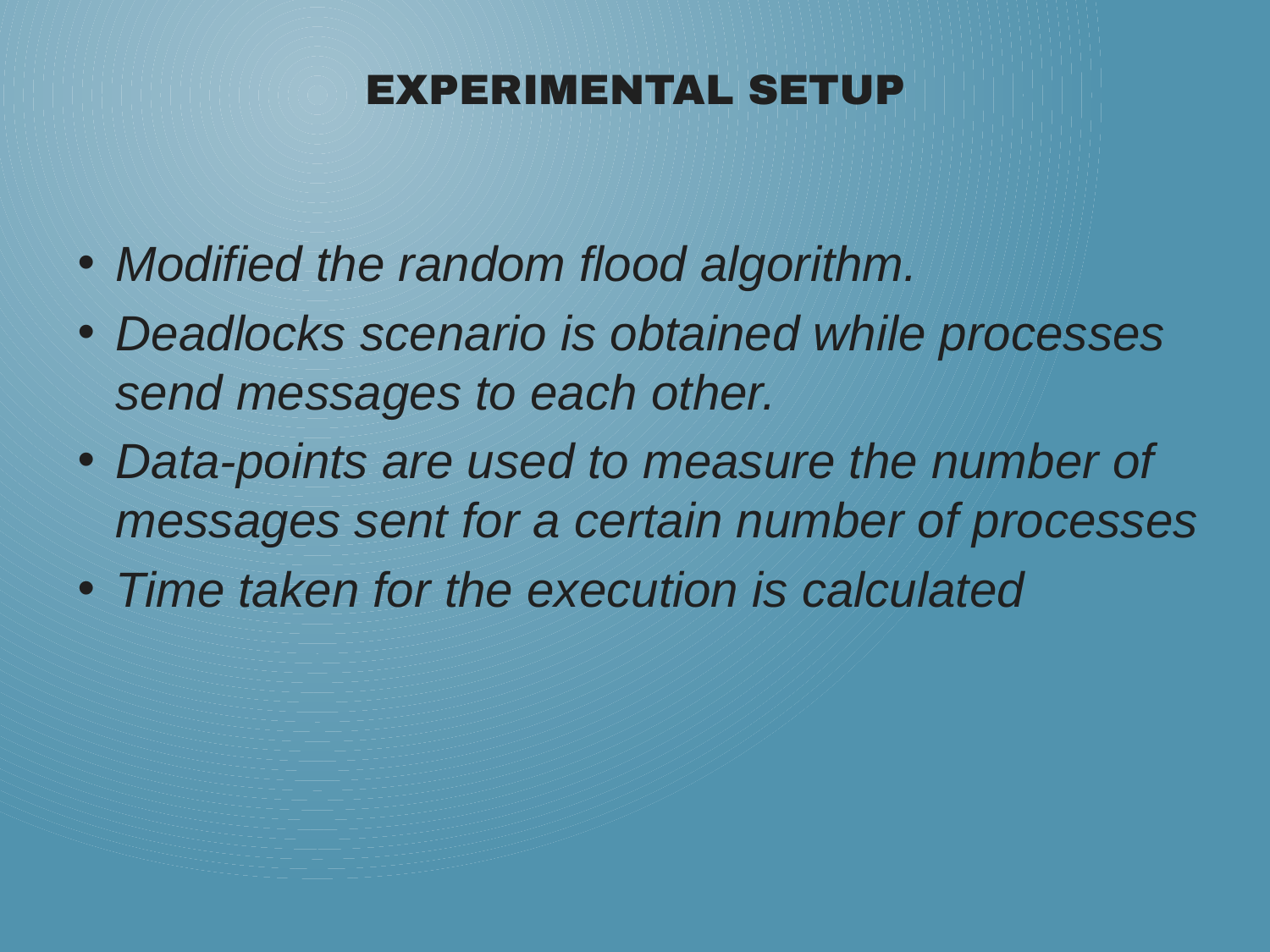

# EXPERIMENTAL SETUP
Modified the random flood algorithm.
Deadlocks scenario is obtained while processes send messages to each other.
Data-points are used to measure the number of messages sent for a certain number of processes
Time taken for the execution is calculated